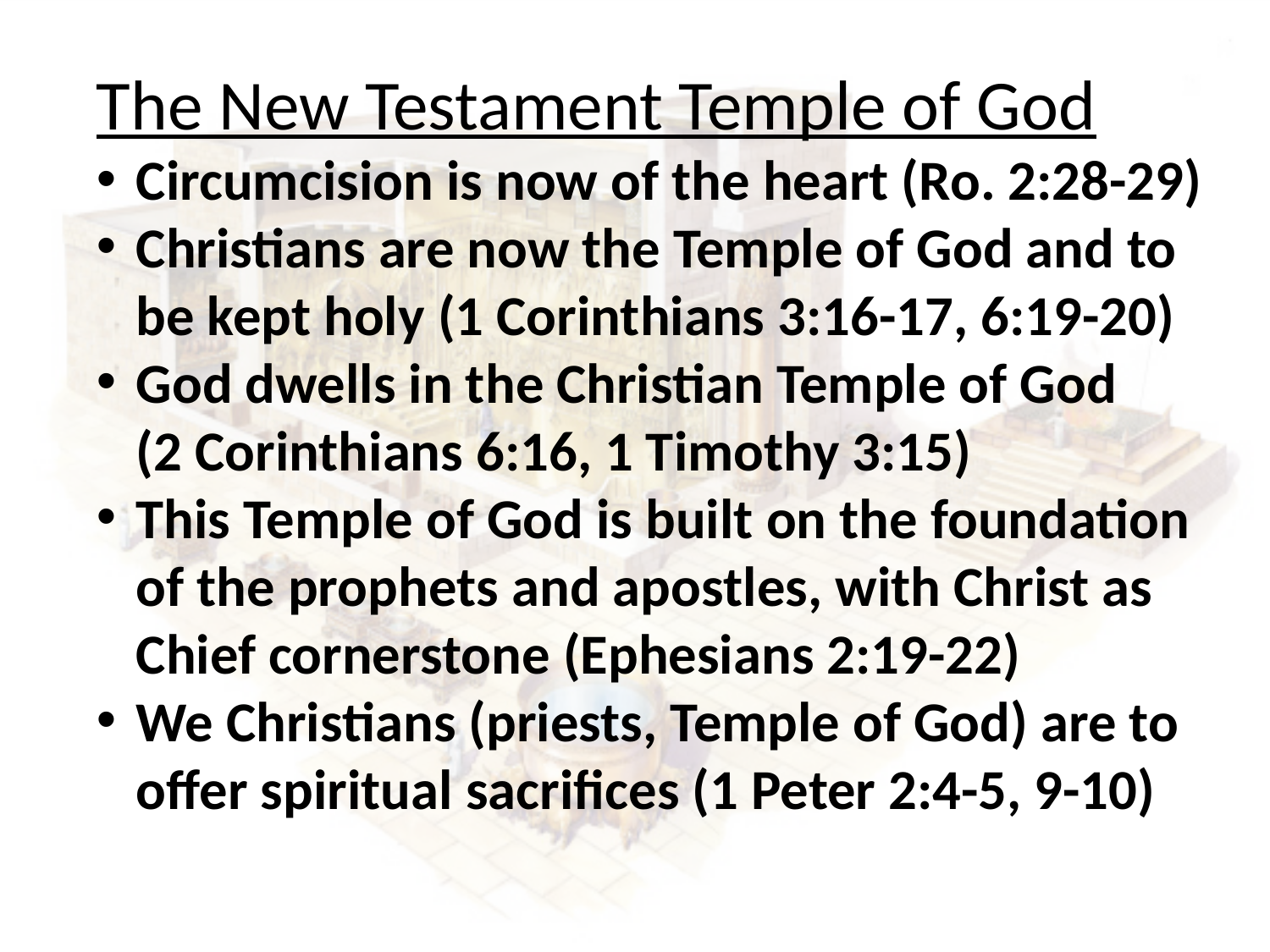

The New Testament Temple of God
Circumcision is now of the heart (Ro. 2:28-29)
Christians are now the Temple of God and to be kept holy (1 Corinthians 3:16-17, 6:19-20)
God dwells in the Christian Temple of God    (2 Corinthians 6:16, 1 Timothy 3:15)
This Temple of God is built on the foundation of the prophets and apostles, with Christ as Chief cornerstone (Ephesians 2:19-22)
We Christians (priests, Temple of God) are to offer spiritual sacrifices (1 Peter 2:4-5, 9-10)